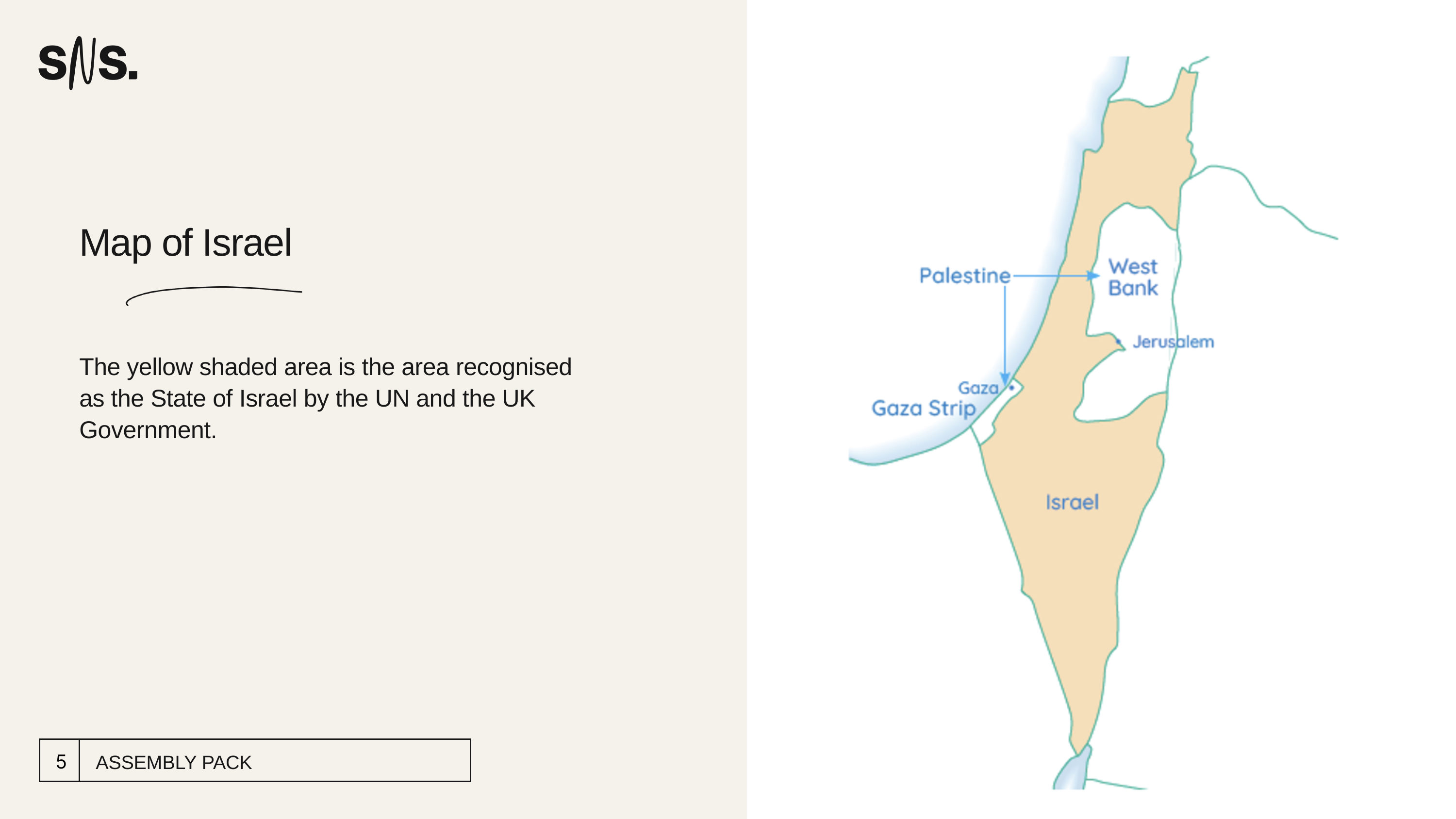

Map of Israel

The yellow shaded area is the area recognised as the State of Israel by the UN and the UK Government.

ASSEMBLY PACK
5